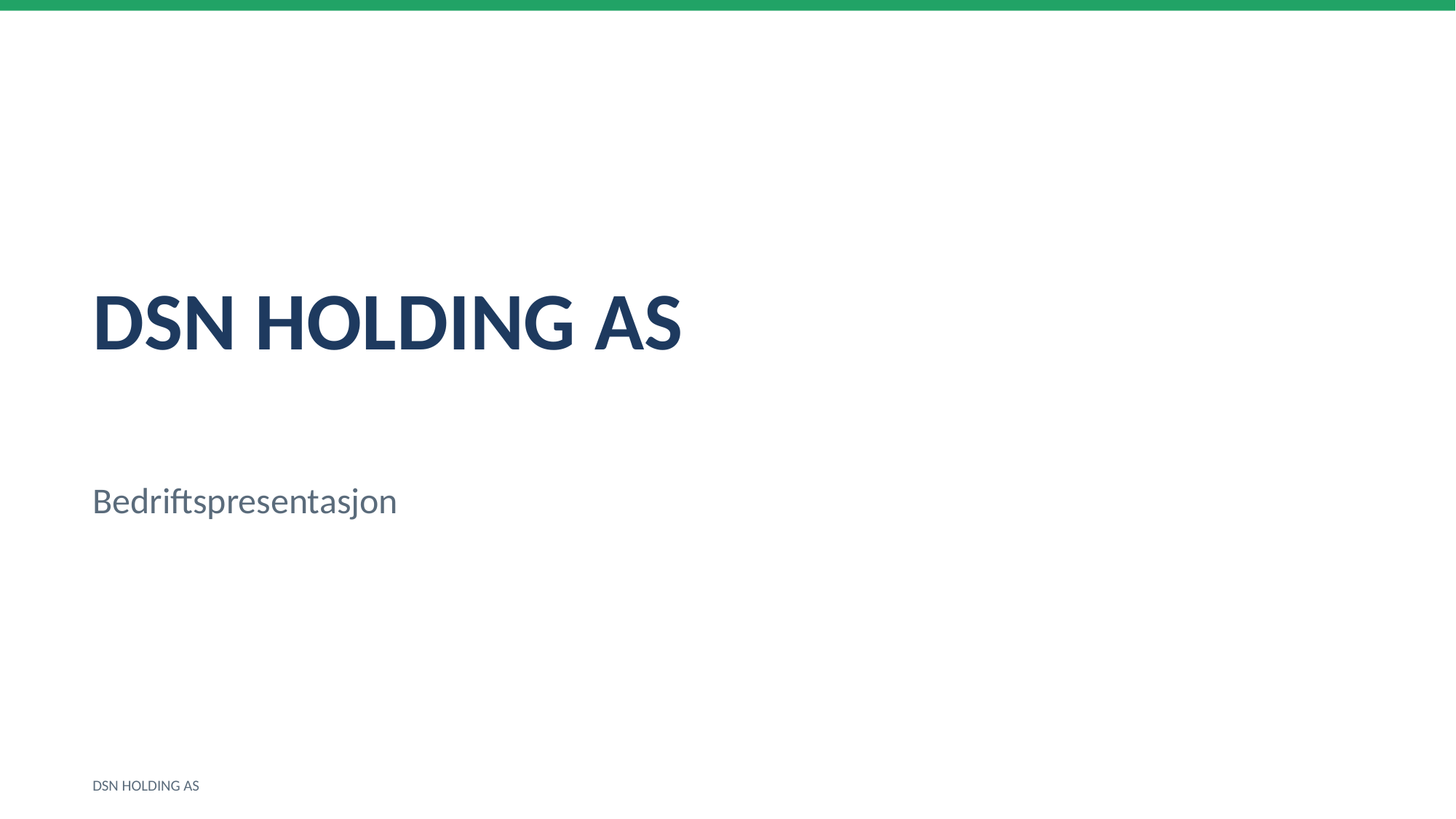

DSN HOLDING AS
Bedriftspresentasjon
DSN HOLDING AS